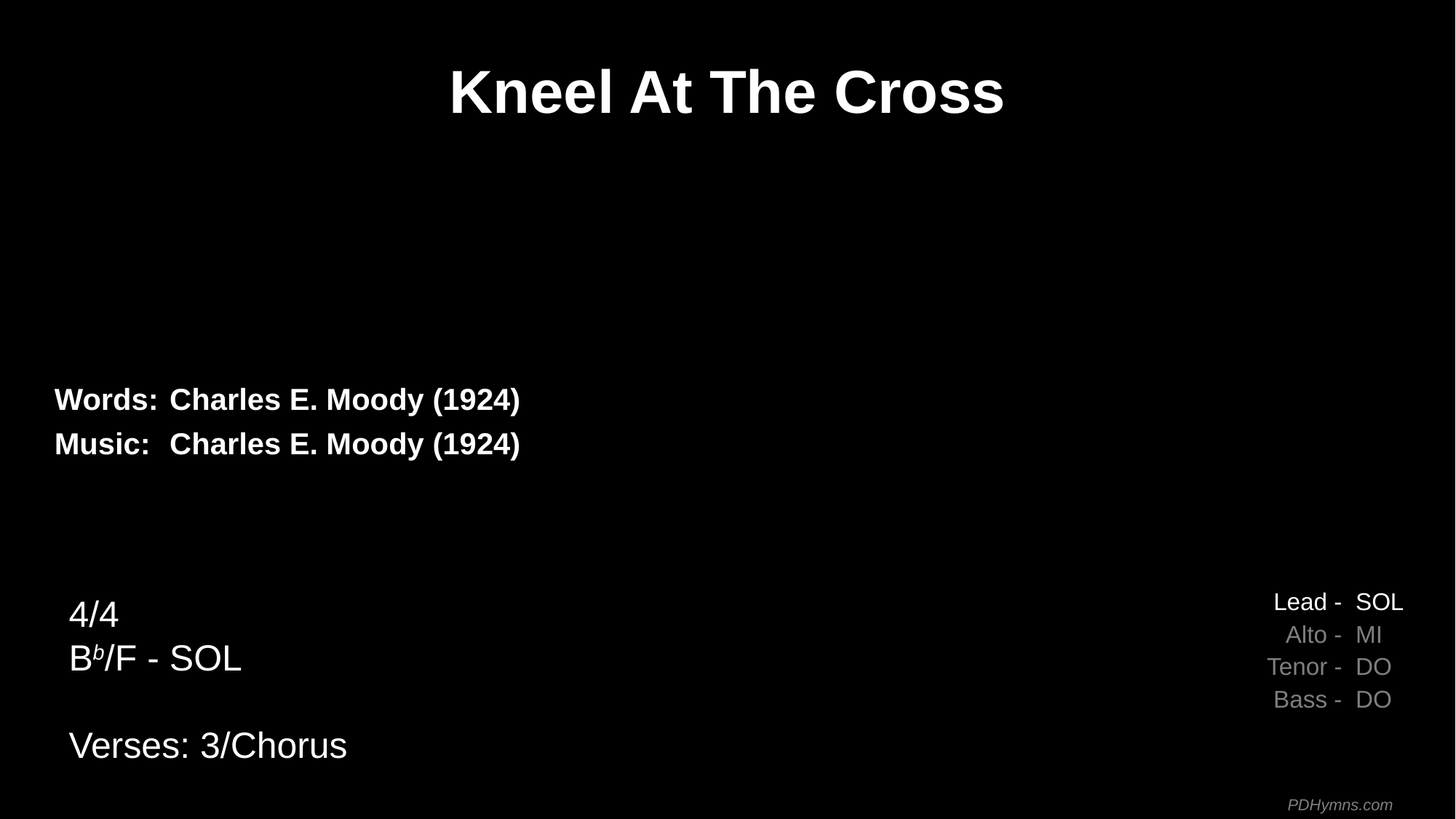

Kneel At The Cross

| Words: | Charles E. Moody (1924) |
| --- | --- |
| Music: | Charles E. Moody (1924) |
|  |  |
|  |  |
4/4
Bb/F - SOL

Verses: 3/Chorus
| Lead - | SOL |
| --- | --- |
| Alto - | MI |
| Tenor - | DO |
| Bass - | DO |
PDHymns.com